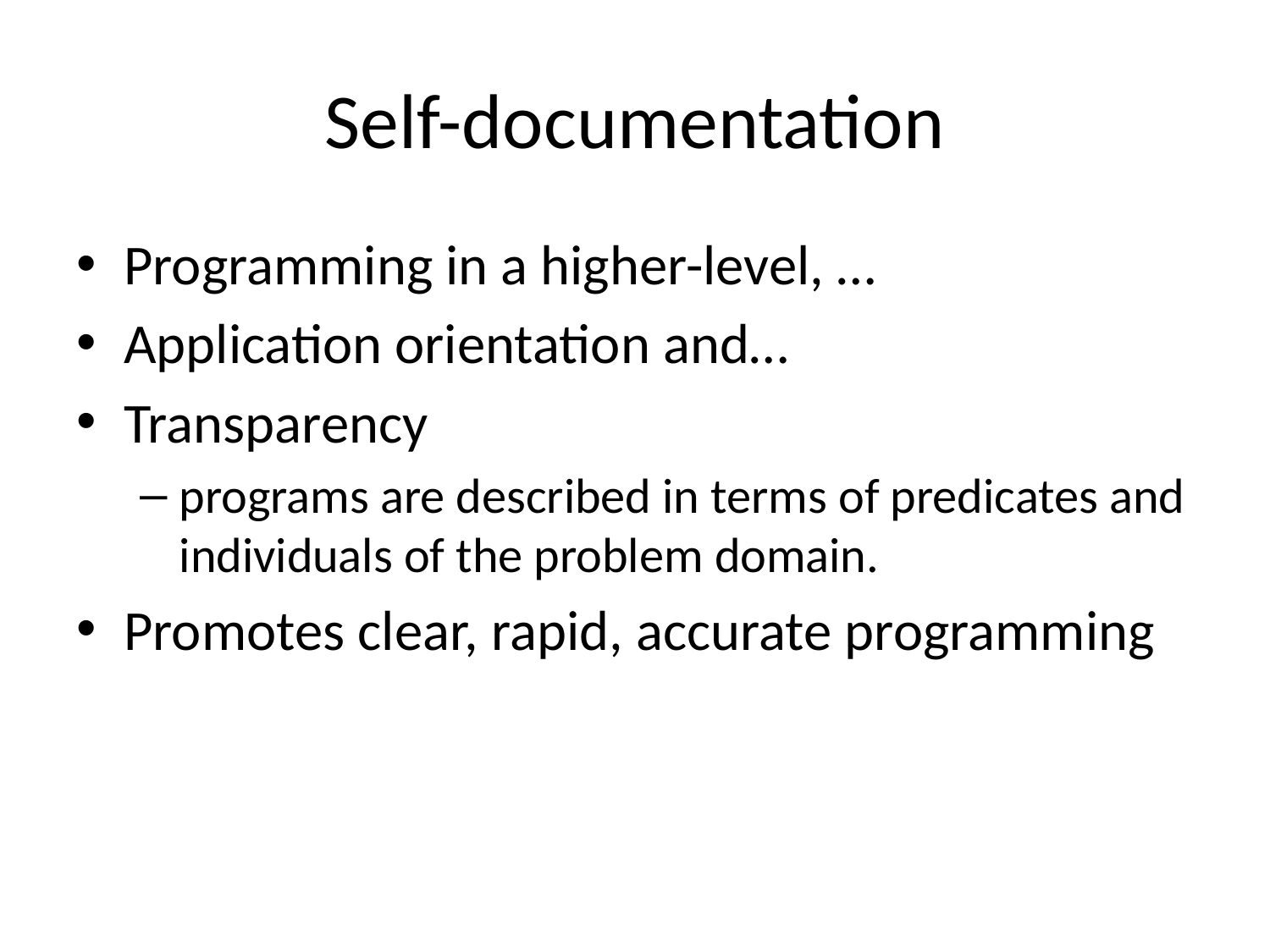

# Self-documentation
Programming in a higher-level, …
Application orientation and…
Transparency
programs are described in terms of predicates and individuals of the problem domain.
Promotes clear, rapid, accurate programming